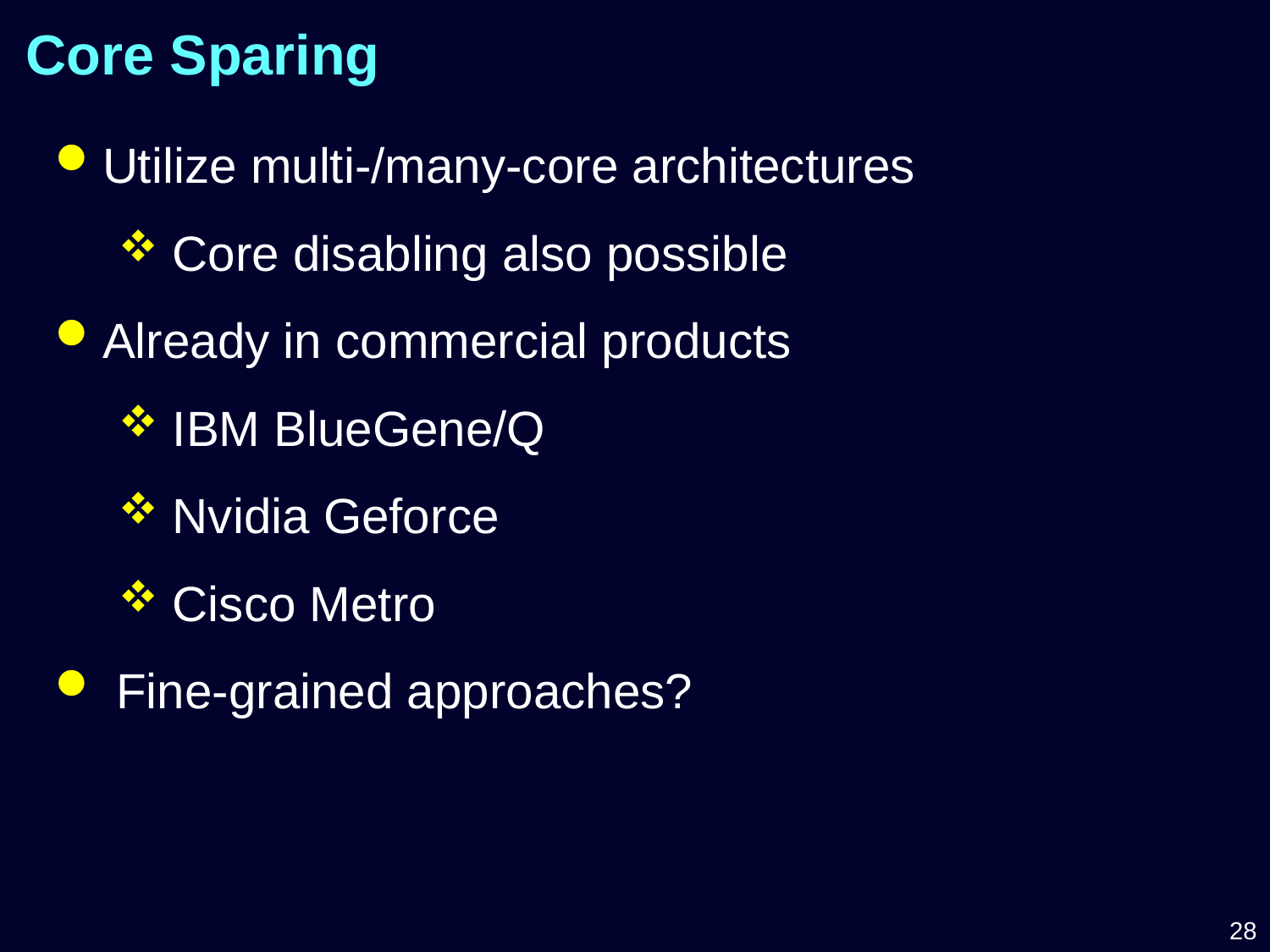

# Core Sparing
Utilize multi-/many-core architectures
 Core disabling also possible
Already in commercial products
 IBM BlueGene/Q
 Nvidia Geforce
 Cisco Metro
 Fine-grained approaches?
28